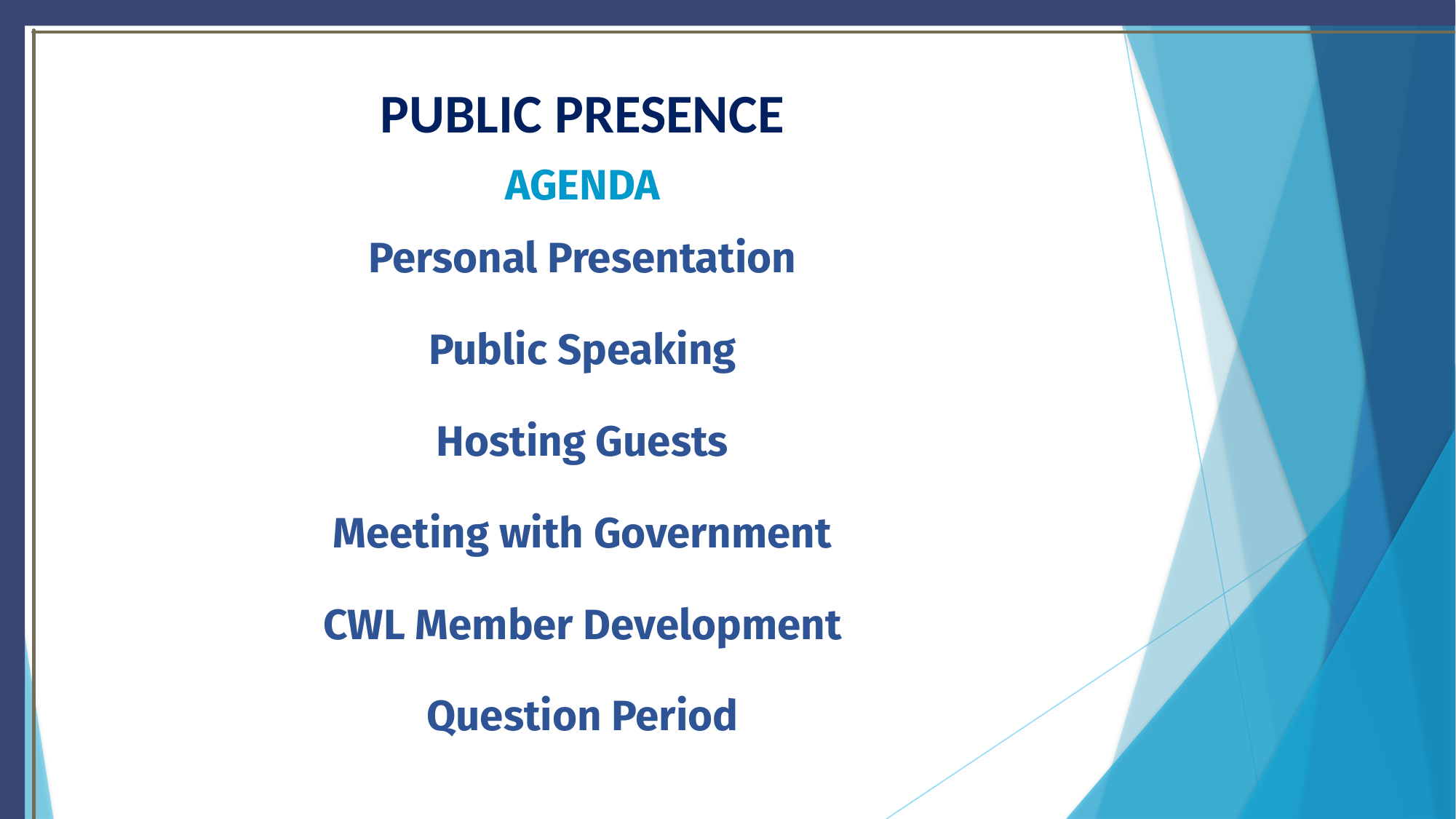

# PUBLIC PRESENCE
AGENDA
Personal Presentation

Public Speaking

Hosting Guests

Meeting with Government
CWL Member Development
Question Period